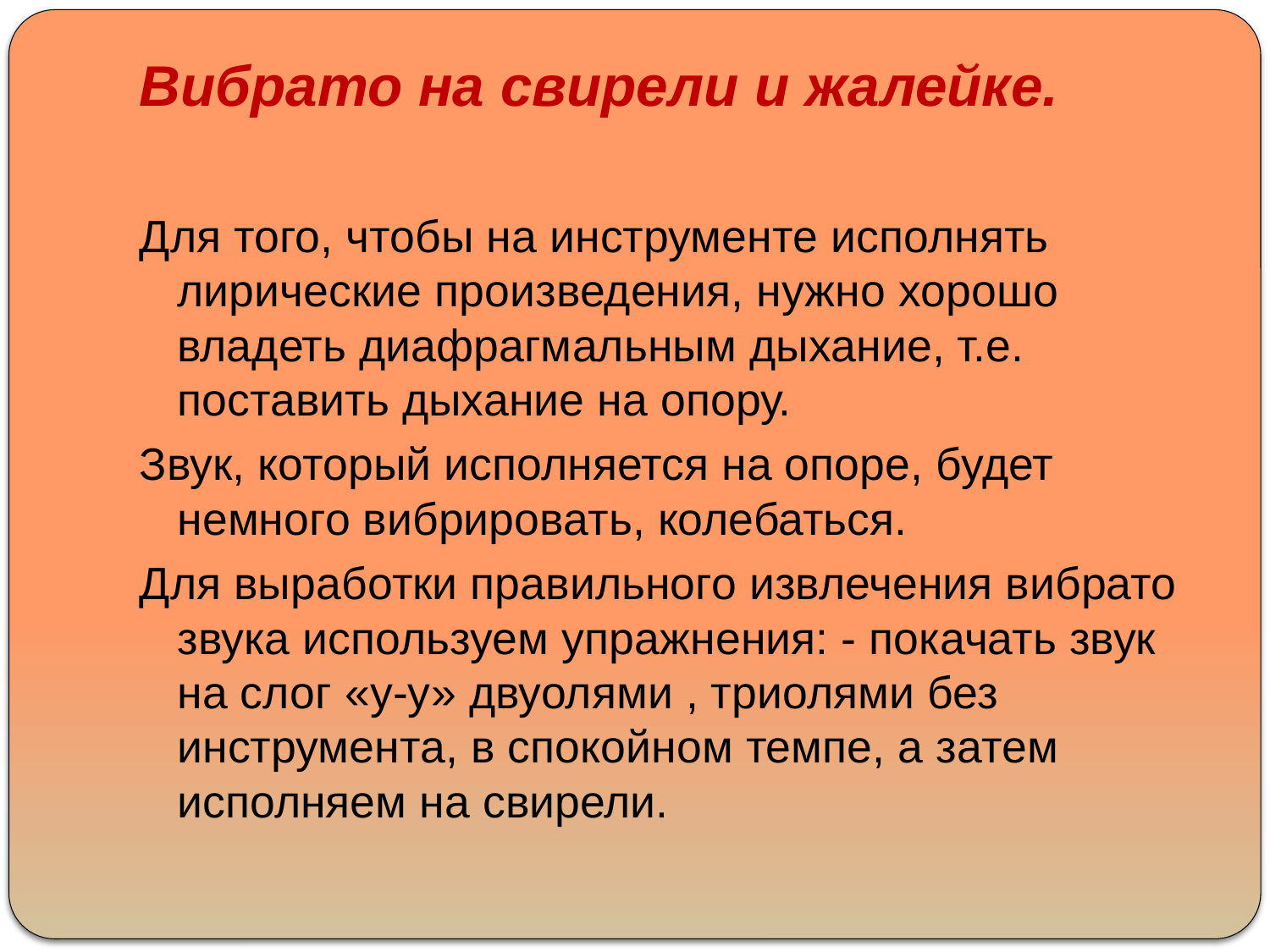

# Вибрато на свирели и жалейке.
Для того, чтобы на инструменте исполнять лирические произведения, нужно хорошо владеть диафрагмальным дыхание, т.е. поставить дыхание на опору.
Звук, который исполняется на опоре, будет немного вибрировать, колебаться.
Для выработки правильного извлечения вибрато звука используем упражнения: - покачать звук на слог «у-у» двуолями , триолями без инструмента, в спокойном темпе, а затем исполняем на свирели.